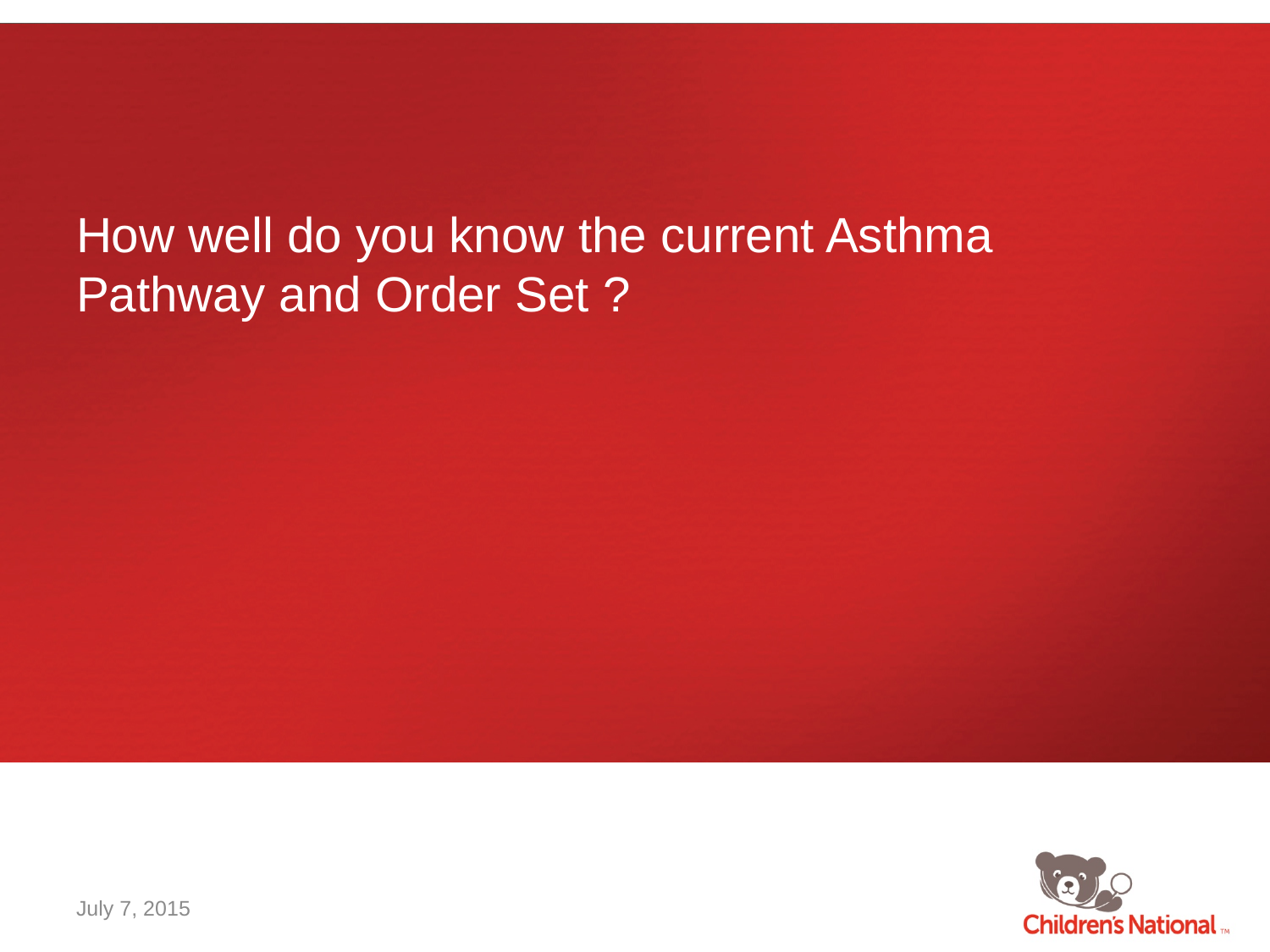

# How well do you know the current Asthma Pathway and Order Set ?
July 7, 2015